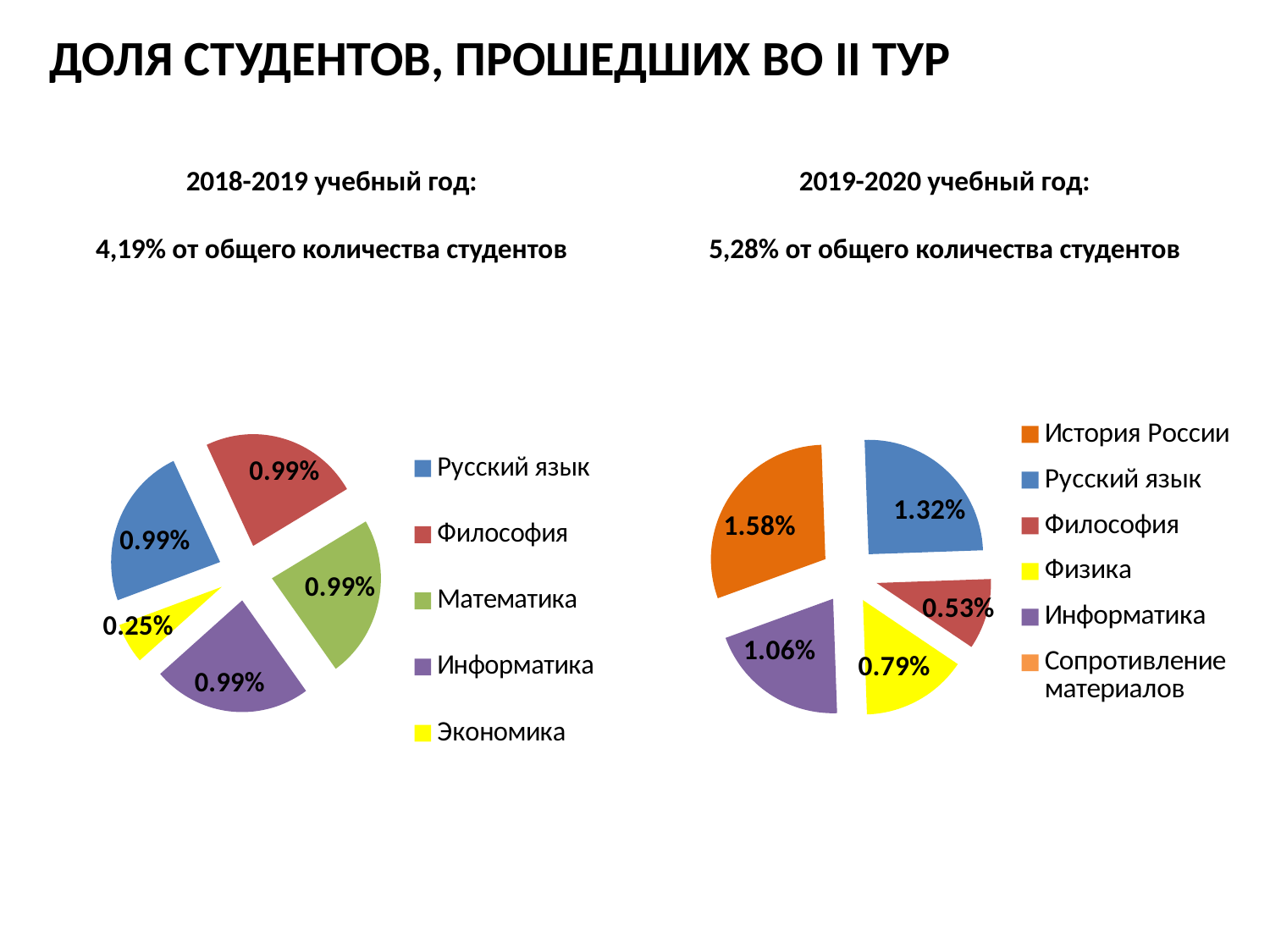

ДОЛЯ СТУДЕНТОВ, ПРОШЕДШИХ ВО II ТУР
2018-2019 учебный год:

4,19% от общего количества студентов
2019-2020 учебный год:

5,28% от общего количества студентов

### Chart

| Category |  |
|---|---|
| Русский язык | 0.009852216748768473 |
| Философия | 0.009852216748768473 |
| Математика | 0.009852216748768473 |
| Информатика | 0.009852216748768473 |
| Экономика | 0.0024630541871921183 |

### Chart

| Category |  |
|---|---|
| История России | 0.0158311345646438 |
| Русский язык | 0.013192612137203167 |
| Философия | 0.005277044854881266 |
| Физика | 0.0079155672823219 |
| Информатика | 0.010554089709762533 |
| Сопротивление материалов | 0.0 |